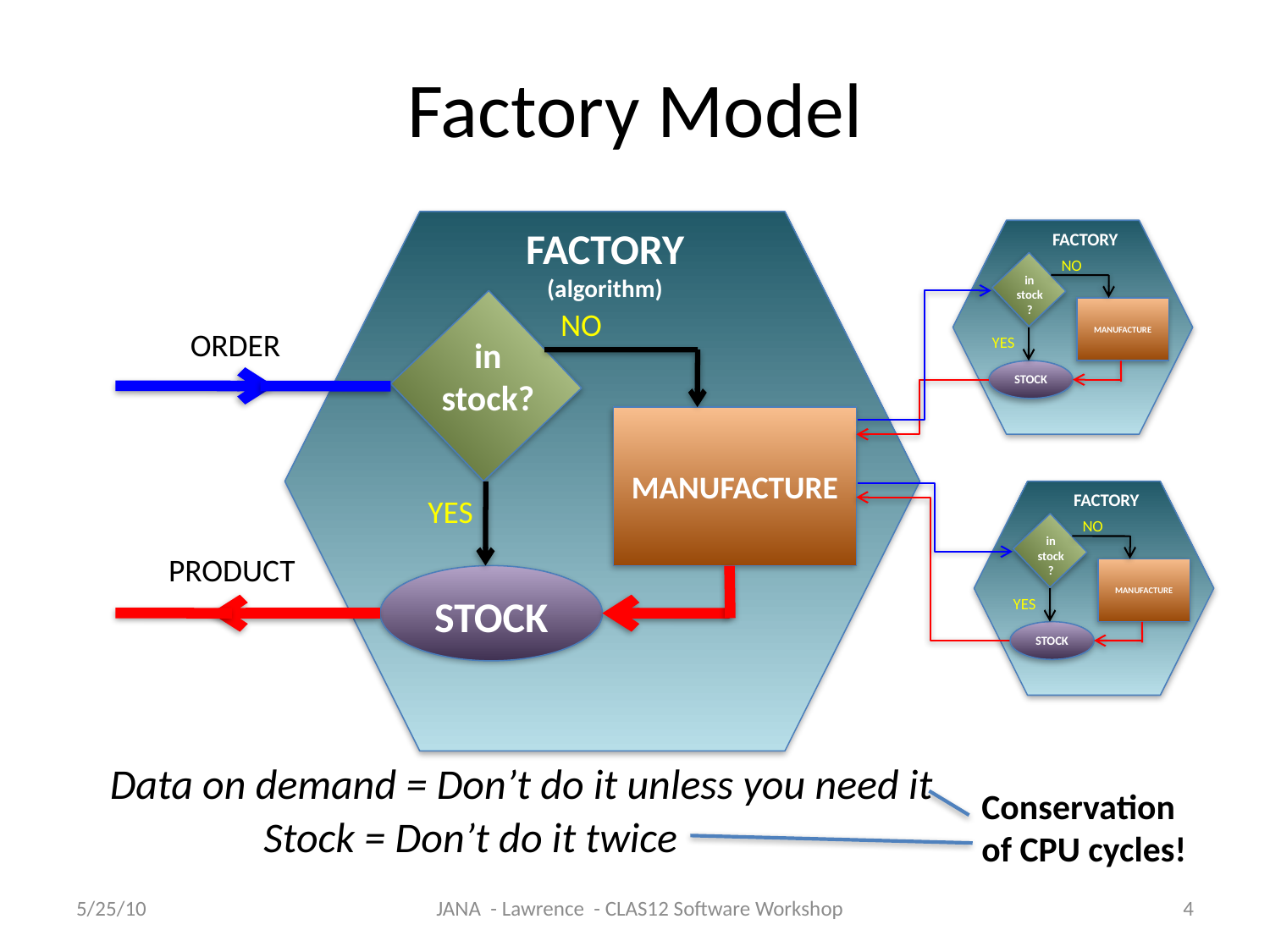

# Factory Model

FACTORY
(algorithm)
NO

ORDER
in stock?
MANUFACTURE
YES
PRODUCT
STOCK

FACTORY
NO

in stock?
MANUFACTURE
YES
STOCK

FACTORY
NO

in stock?
MANUFACTURE
YES
STOCK
Data on demand = Don’t do it unless you need it
Conservation of CPU cycles!
Stock = Don’t do it twice
5/25/10
JANA  - Lawrence  - CLAS12 Software Workshop
4